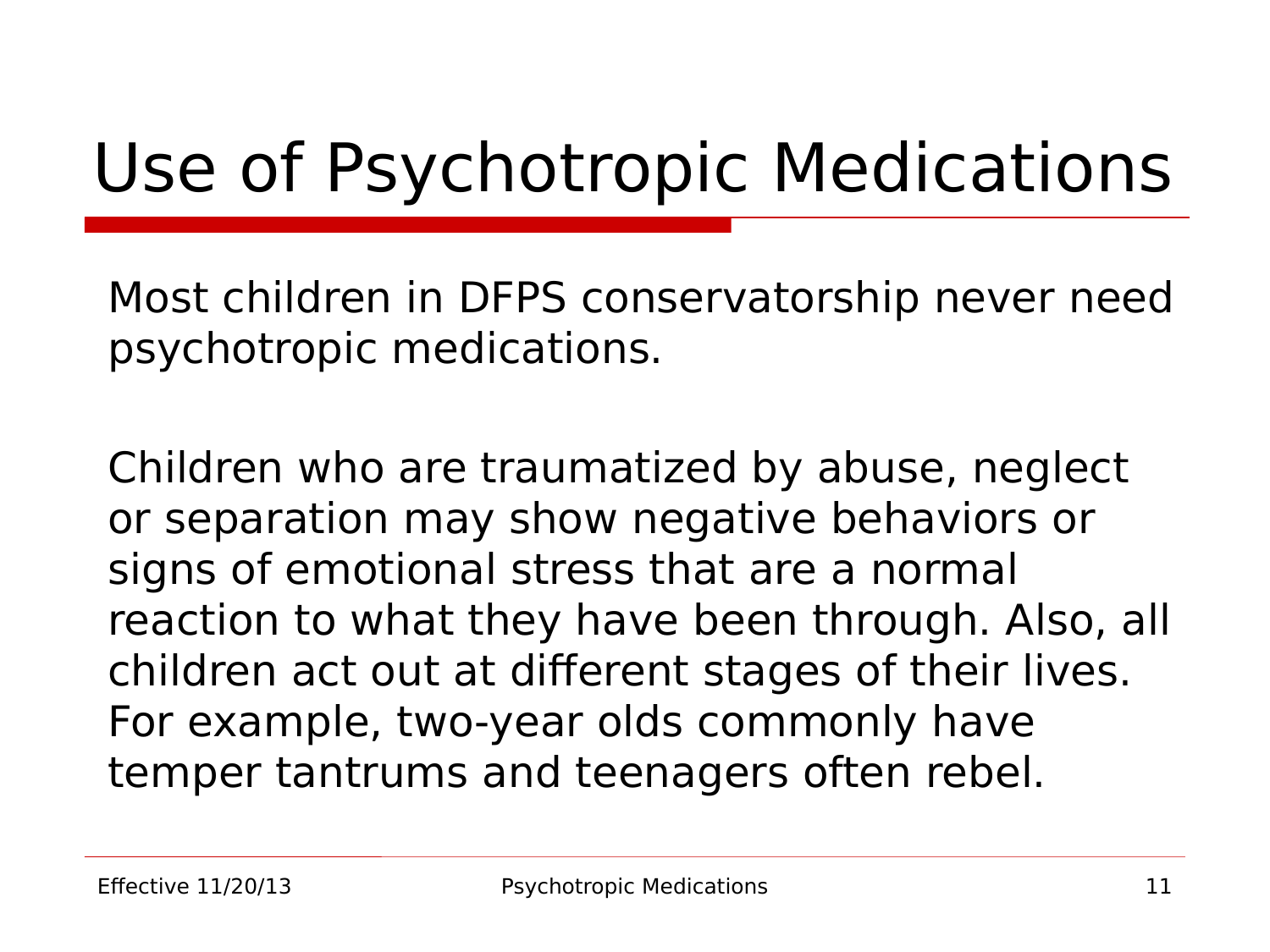

# Use of Psychotropic Medications
Most children in DFPS conservatorship never need psychotropic medications.

Children who are traumatized by abuse, neglect or separation may show negative behaviors or signs of emotional stress that are a normal reaction to what they have been through. Also, all children act out at different stages of their lives. For example, two-year olds commonly have temper tantrums and teenagers often rebel.

Effective 11/20/13
Psychotropic Medications
11